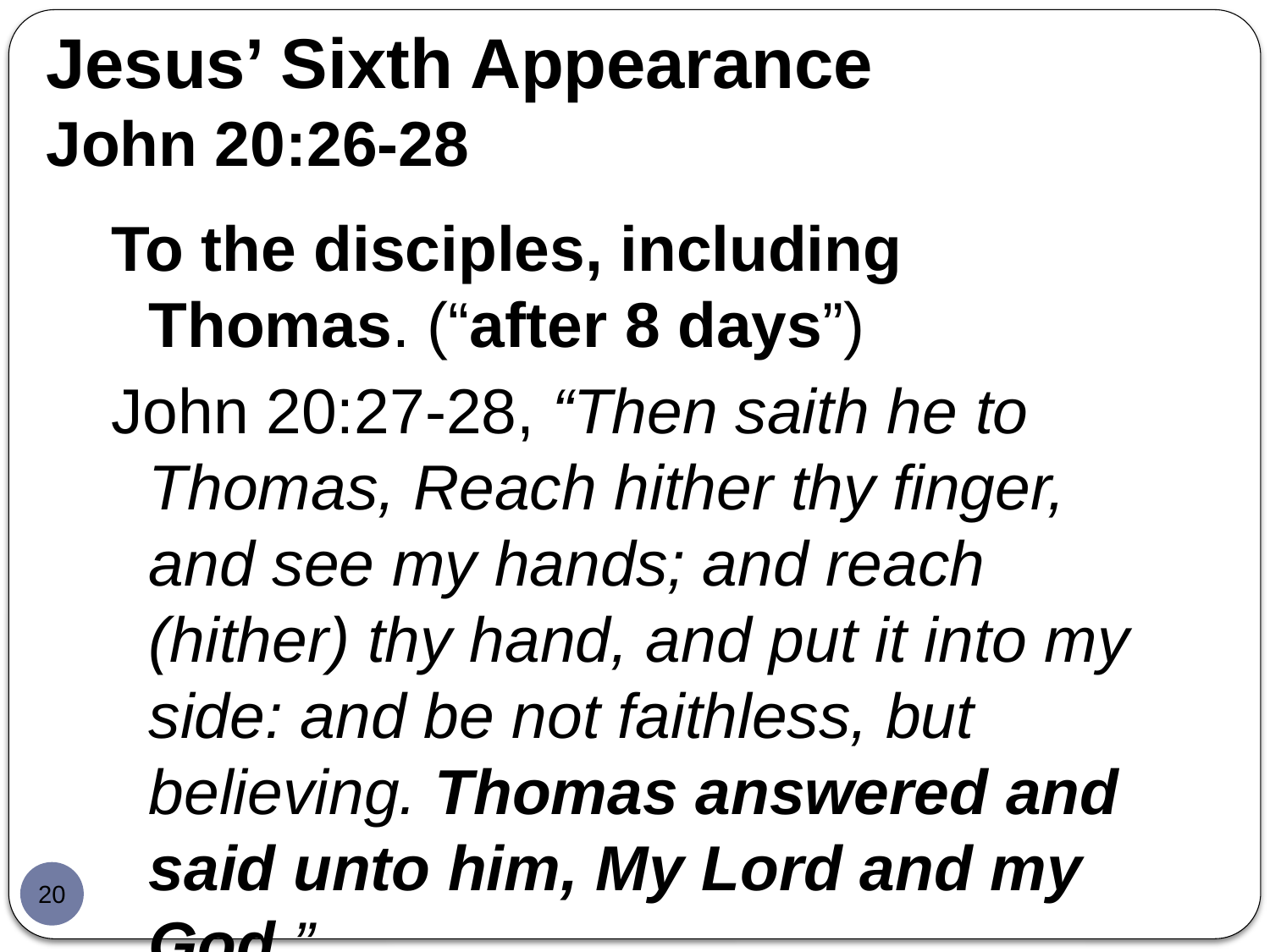

# Jesus’ Sixth Appearance John 20:26-28
To the disciples, including Thomas. (“after 8 days”)
John 20:27-28, “Then saith he to Thomas, Reach hither thy finger, and see my hands; and reach (hither) thy hand, and put it into my side: and be not faithless, but believing. Thomas answered and said unto him, My Lord and my God.”

cf. John 20:30-31; 1 John 1:1, 3
20